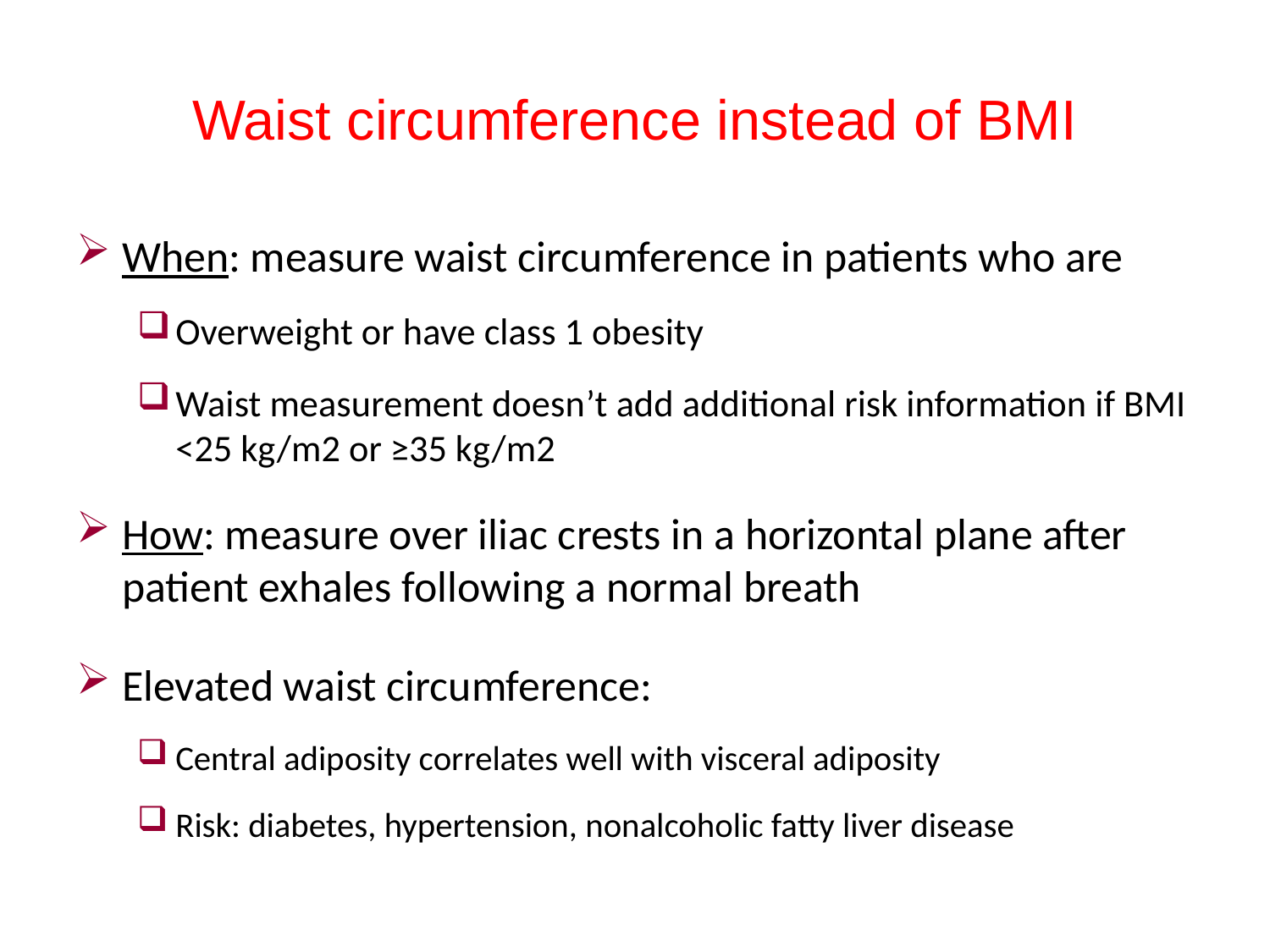

# Waist circumference instead of BMI
When: measure waist circumference in patients who are
Overweight or have class 1 obesity
Waist measurement doesn’t add additional risk information if BMI <25 kg/m2 or ≥35 kg/m2
How: measure over iliac crests in a horizontal plane after patient exhales following a normal breath
Elevated waist circumference:
Central adiposity correlates well with visceral adiposity
Risk: diabetes, hypertension, nonalcoholic fatty liver disease